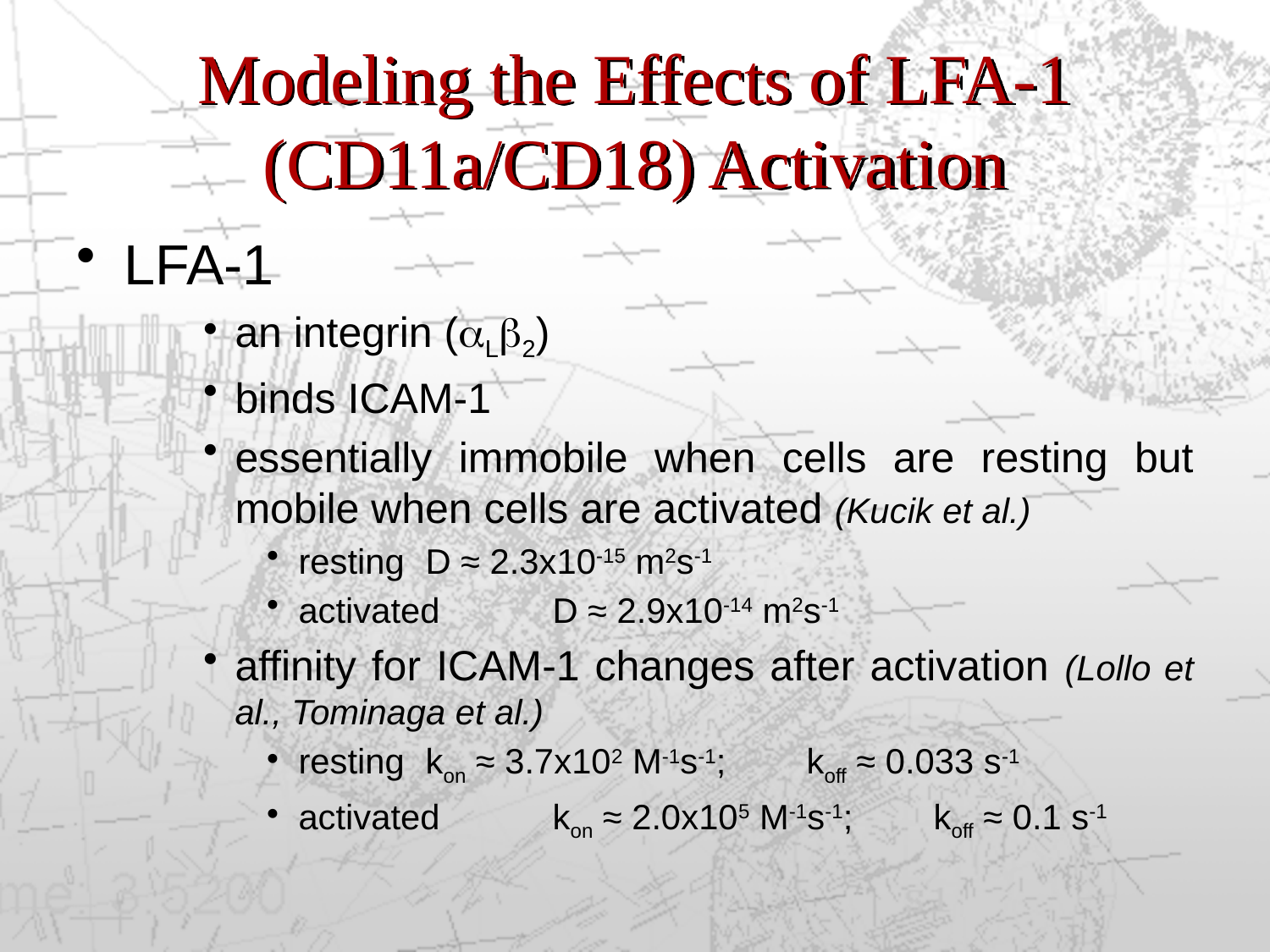

# Modeling the Effects of LFA-1 (CD11a/CD18) Activation
LFA-1
an integrin (αLβ2)
binds ICAM-1
essentially immobile when cells are resting but mobile when cells are activated (Kucik et al.)
resting	D ≈ 2.3x10-15 m2s-1
activated	D ≈ 2.9x10-14 m2s-1
affinity for ICAM-1 changes after activation (Lollo et al., Tominaga et al.)
resting	kon ≈ 3.7x102 M-1s-1;	koff ≈ 0.033 s-1
activated	kon ≈ 2.0x105 M-1s-1;	koff ≈ 0.1 s-1